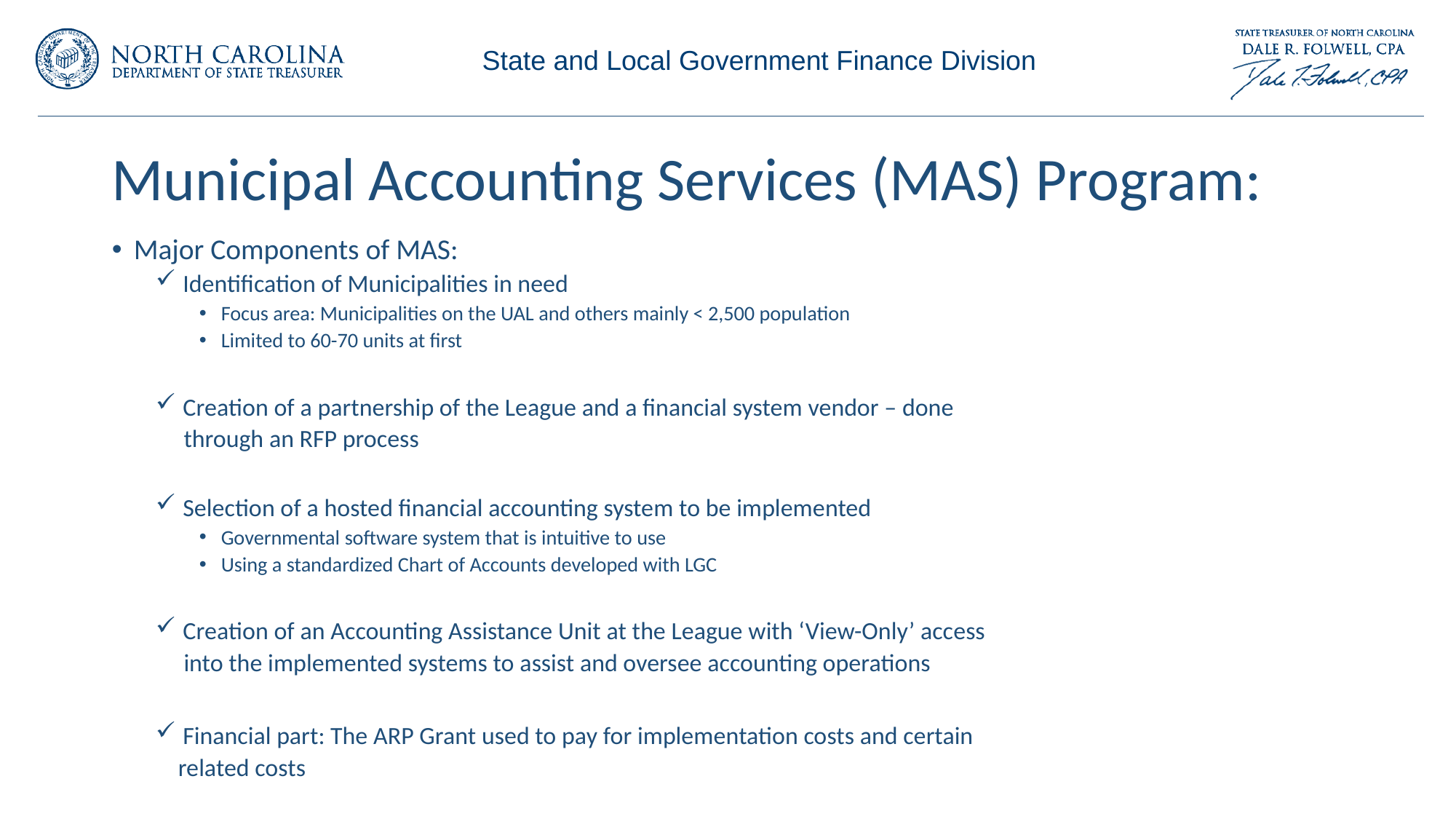

# Municipal Accounting Services (MAS) Program:
Major Components of MAS:
 Identification of Municipalities in need
Focus area: Municipalities on the UAL and others mainly < 2,500 population
Limited to 60-70 units at first

 Creation of a partnership of the League and a financial system vendor – done
     through an RFP process

 Selection of a hosted financial accounting system to be implemented
Governmental software system that is intuitive to use
Using a standardized Chart of Accounts developed with LGC

 Creation of an Accounting Assistance Unit at the League with ‘View-Only’ access
     into the implemented systems to assist and oversee accounting operations

 Financial part: The ARP Grant used to pay for implementation costs and certain
    related costs